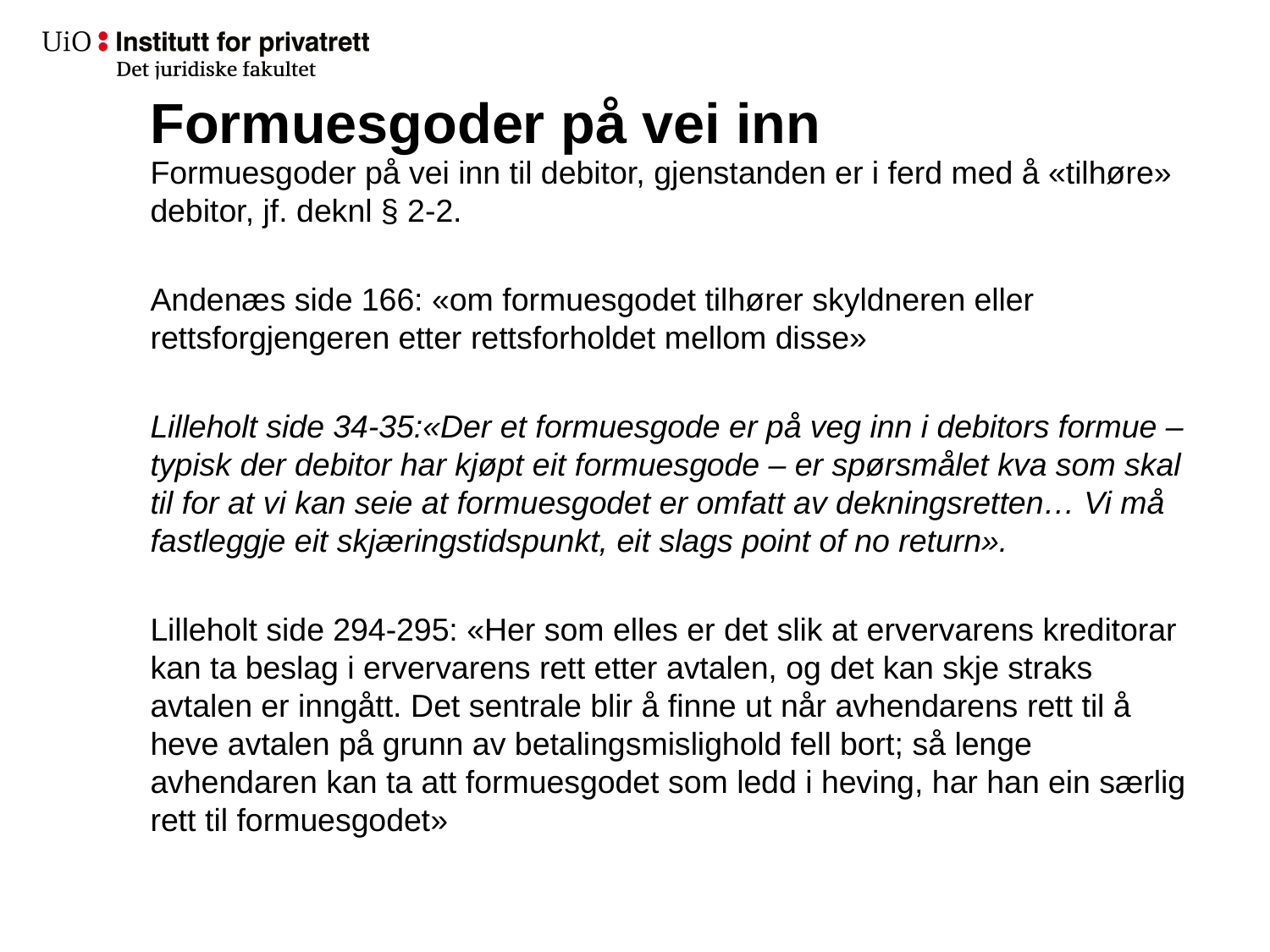

# Formuesgoder på vei inn
Formuesgoder på vei inn til debitor, gjenstanden er i ferd med å «tilhøre» debitor, jf. deknl § 2-2.

Andenæs side 166: «om formuesgodet tilhører skyldneren eller rettsforgjengeren etter rettsforholdet mellom disse»

Lilleholt side 34-35:«Der et formuesgode er på veg inn i debitors formue – typisk der debitor har kjøpt eit formuesgode – er spørsmålet kva som skal til for at vi kan seie at formuesgodet er omfatt av dekningsretten… Vi må fastleggje eit skjæringstidspunkt, eit slags point of no return».

Lilleholt side 294-295: «Her som elles er det slik at ervervarens kreditorar kan ta beslag i ervervarens rett etter avtalen, og det kan skje straks avtalen er inngått. Det sentrale blir å finne ut når avhendarens rett til å heve avtalen på grunn av betalingsmislighold fell bort; så lenge avhendaren kan ta att formuesgodet som ledd i heving, har han ein særlig rett til formuesgodet»